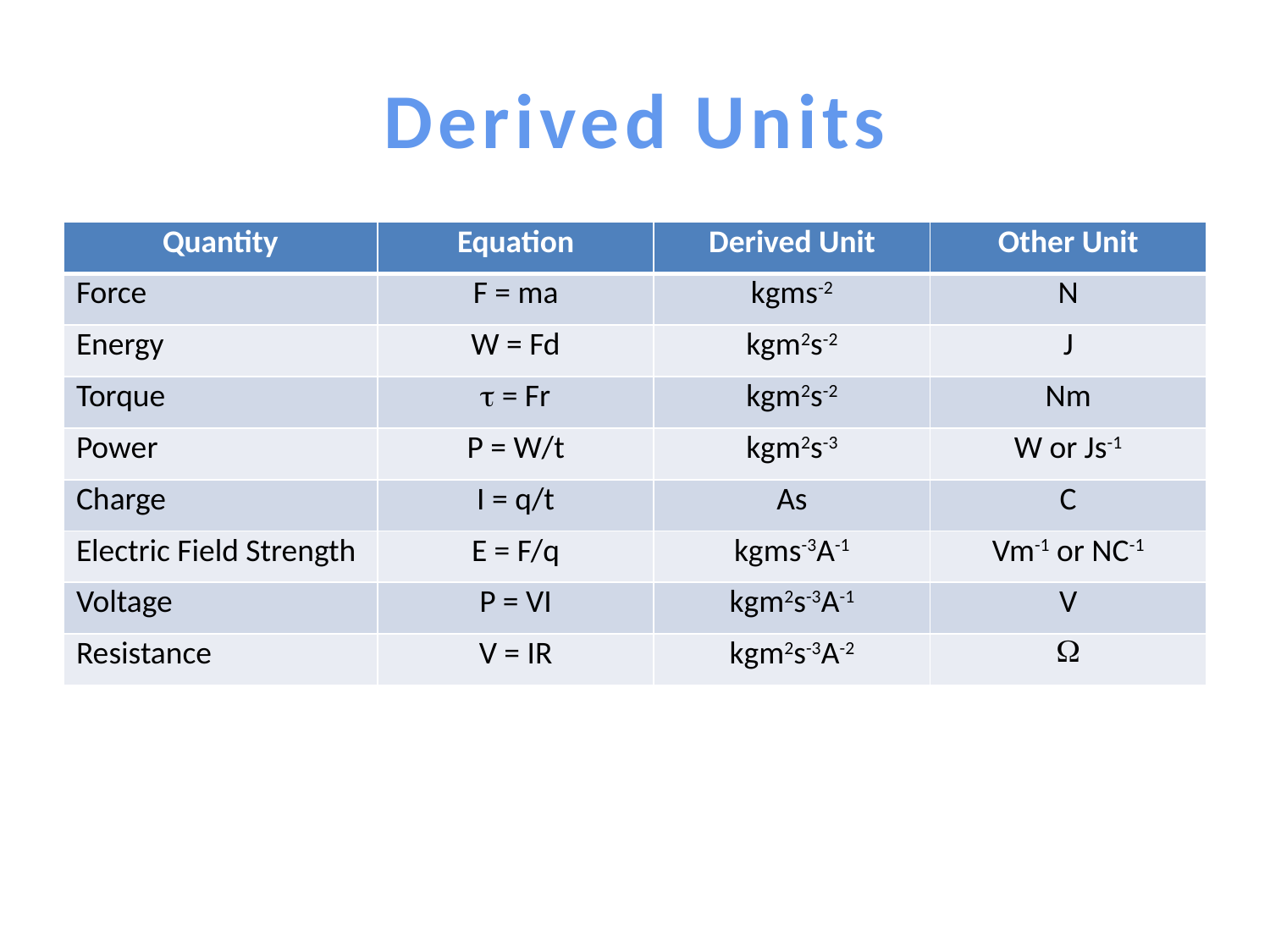

# Derived Units
| Quantity | Equation | Derived Unit | Other Unit |
| --- | --- | --- | --- |
| Force | F = ma | kgms-2 | N |
| Energy | W = Fd | kgm2s-2 | J |
| Torque | τ = Fr | kgm2s-2 | Nm |
| Power | P = W/t | kgm2s-3 | W or Js-1 |
| Charge | I = q/t | As | C |
| Electric Field Strength | E = F/q | kgms-3A-1 | Vm-1 or NC-1 |
| Voltage | P = VI | kgm2s-3A-1 | V |
| Resistance | V = IR | kgm2s-3A-2 | Ω |